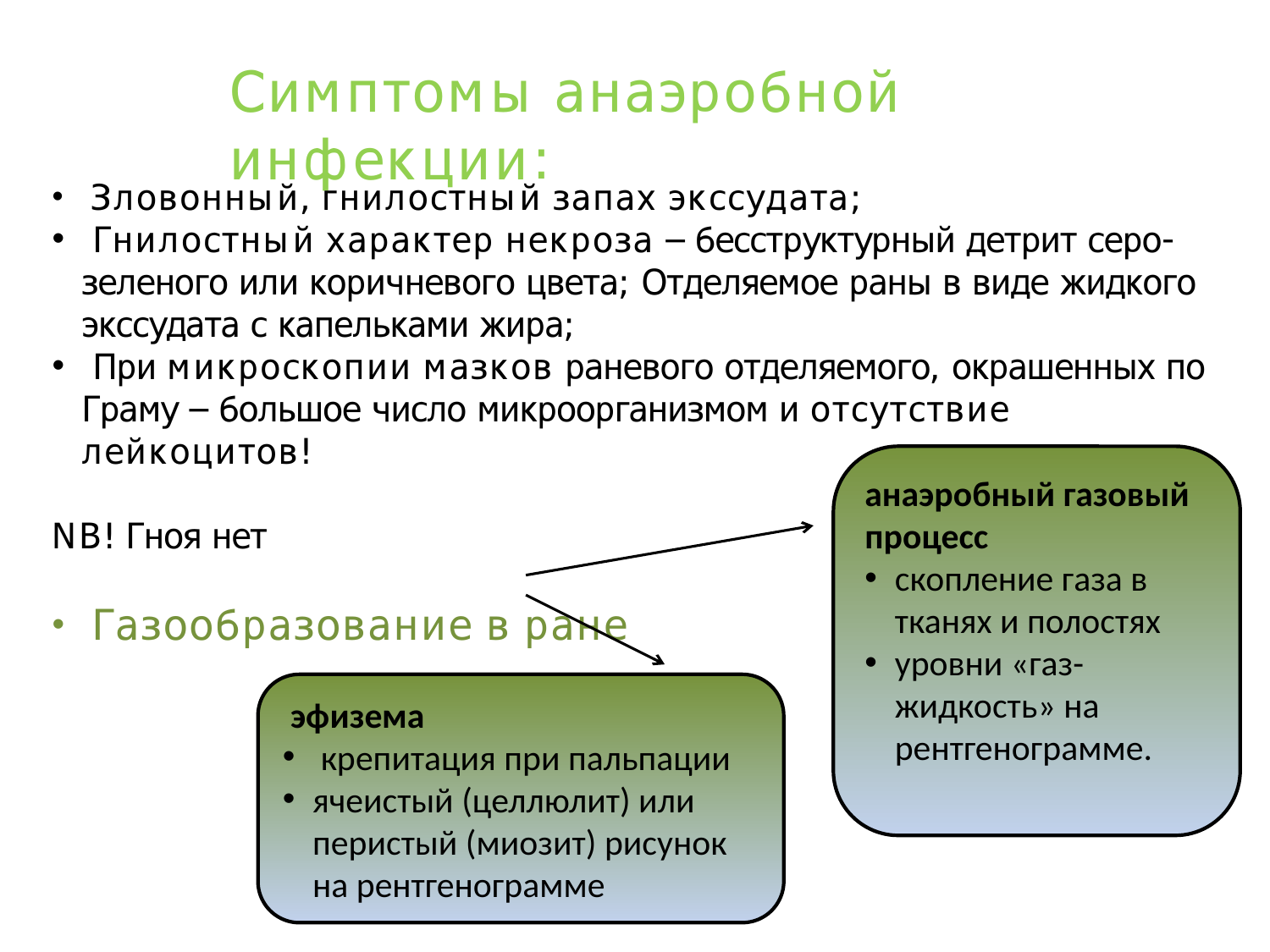

Симптомы анаэробной инфекции:
 Зловонный, гнилостный запах экссудата;
 Гнилостный характер некроза – бесструктурный детрит серо-зеленого или коричневого цвета; Отделяемое раны в виде жидкого экссудата с капельками жира;
 При микроскопии мазков раневого отделяемого, окрашенных по Граму – большое число микроорганизмом и отсутствие лейкоцитов!

NB! Гноя нет

 Газообразование в ране
анаэробный газовый процесс
скопление газа в тканях и полостях
уровни «газ-жидкость» на рентгенограмме.

 эфизема
 крепитация при пальпации
ячеистый (целлюлит) или перистый (миозит) рисунок на рентгенограмме